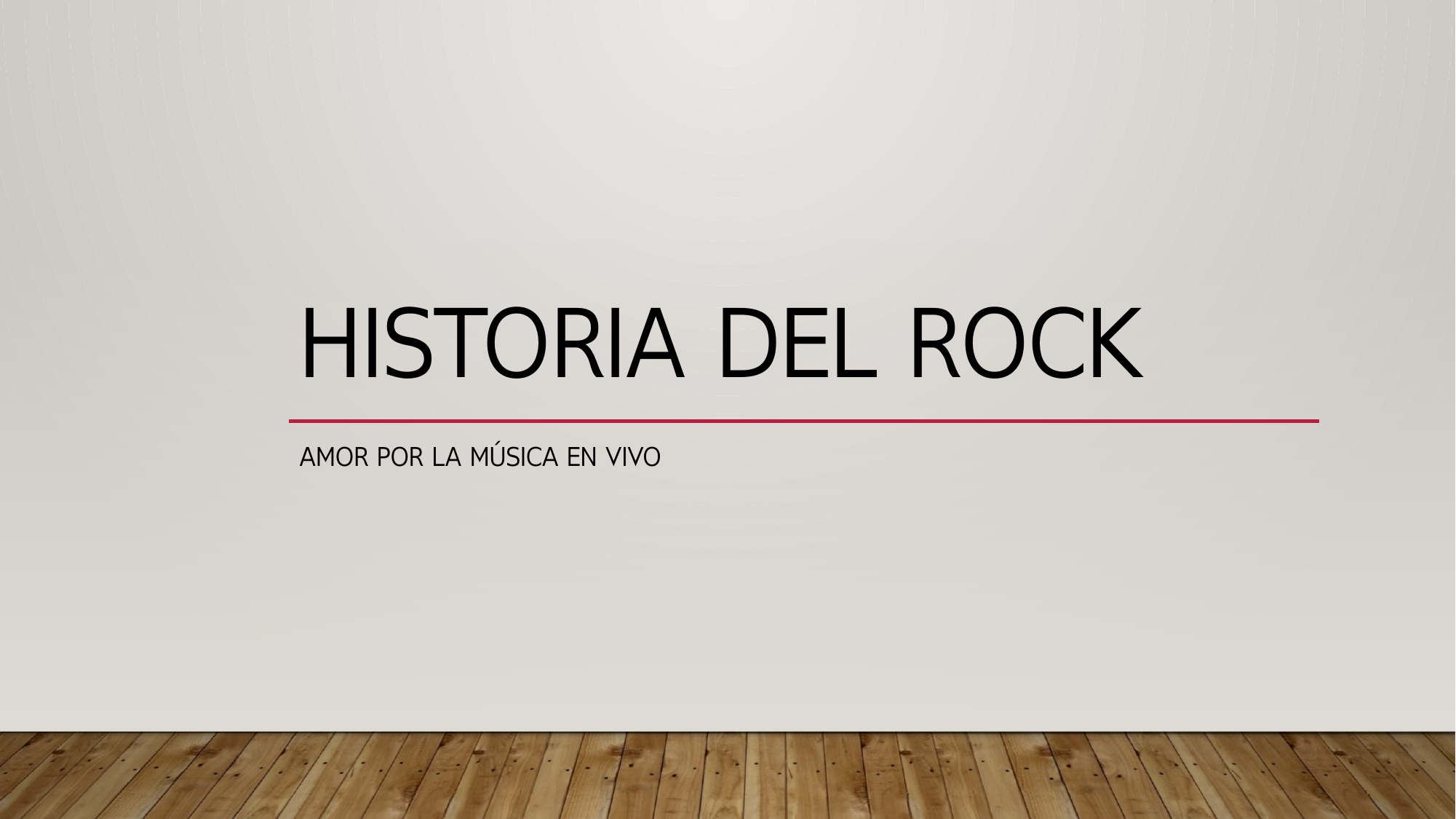

# Historia del Rock
Amor por la música en vivo